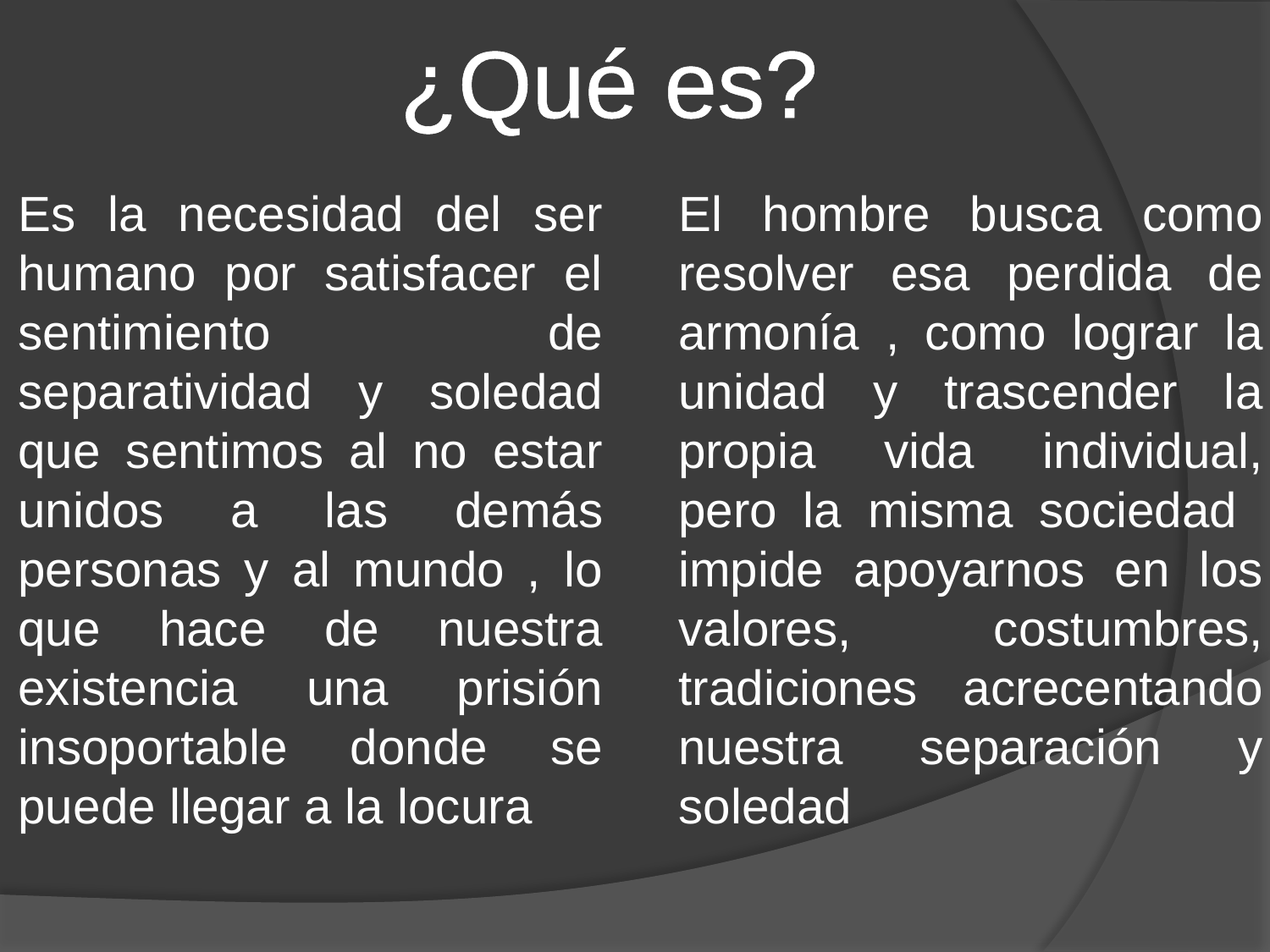

¿Qué es?
Es la necesidad del ser humano por satisfacer el sentimiento de separatividad y soledad que sentimos al no estar unidos a las demás personas y al mundo , lo que hace de nuestra existencia una prisión insoportable donde se puede llegar a la locura

El hombre busca como resolver esa perdida de armonía , como lograr la unidad y trascender la propia vida individual, pero la misma sociedad  impide apoyarnos en los valores, costumbres, tradiciones acrecentando nuestra separación y soledad